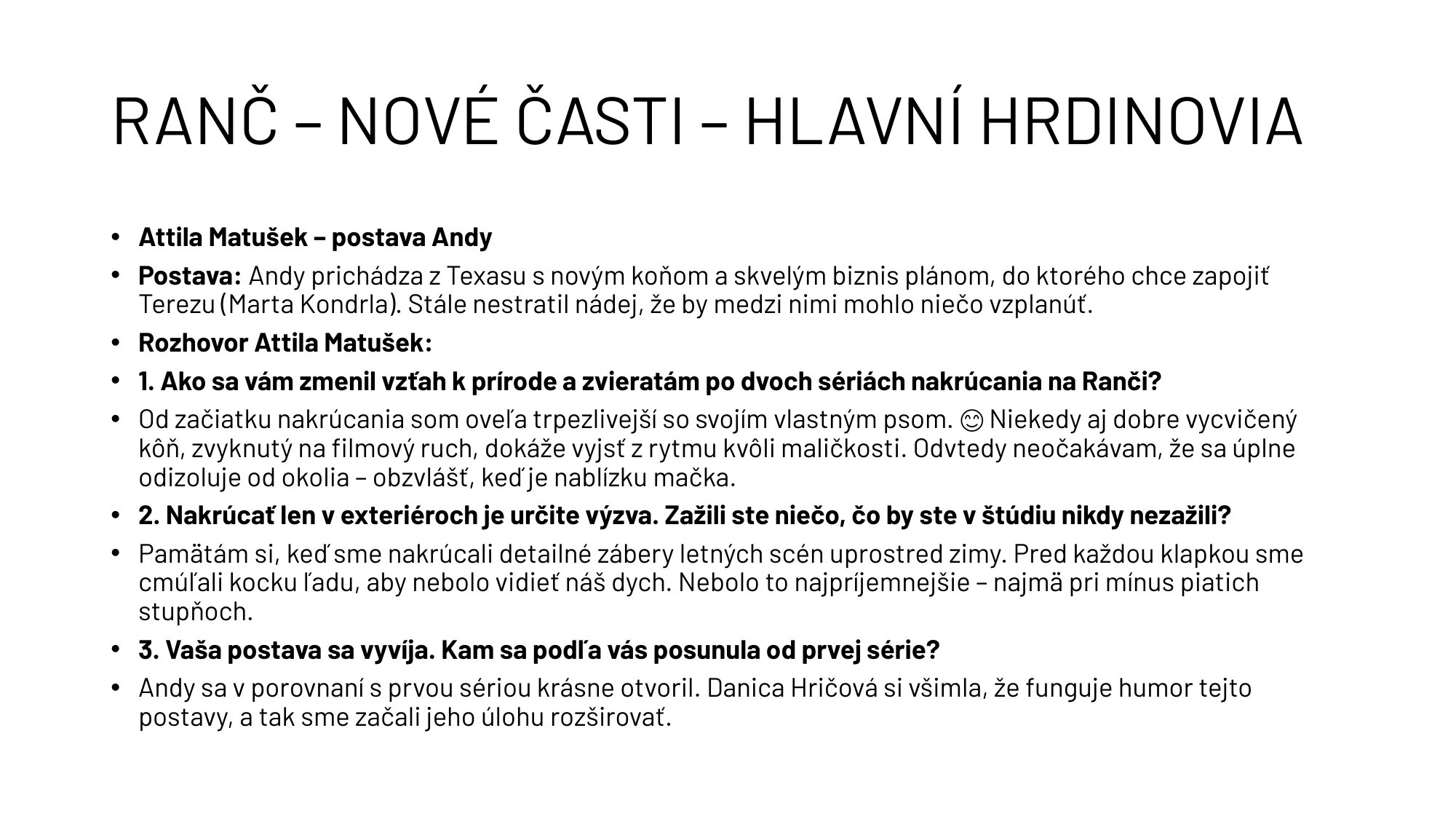

# RANČ – NOVÉ ČASTI – HLAVNÍ HRDINOVIA
Attila Matušek – postava Andy
Postava: Andy prichádza z Texasu s novým koňom a skvelým biznis plánom, do ktorého chce zapojiť Terezu (Marta Kondrla). Stále nestratil nádej, že by medzi nimi mohlo niečo vzplanúť.
Rozhovor Attila Matušek:
1. Ako sa vám zmenil vzťah k prírode a zvieratám po dvoch sériách nakrúcania na Ranči?
Od začiatku nakrúcania som oveľa trpezlivejší so svojím vlastným psom. 😊 Niekedy aj dobre vycvičený kôň, zvyknutý na filmový ruch, dokáže vyjsť z rytmu kvôli maličkosti. Odvtedy neočakávam, že sa úplne odizoluje od okolia – obzvlášť, keď je nablízku mačka.
2. Nakrúcať len v exteriéroch je určite výzva. Zažili ste niečo, čo by ste v štúdiu nikdy nezažili?
Pamätám si, keď sme nakrúcali detailné zábery letných scén uprostred zimy. Pred každou klapkou sme cmúľali kocku ľadu, aby nebolo vidieť náš dych. Nebolo to najpríjemnejšie – najmä pri mínus piatich stupňoch.
3. Vaša postava sa vyvíja. Kam sa podľa vás posunula od prvej série?
Andy sa v porovnaní s prvou sériou krásne otvoril. Danica Hričová si všimla, že funguje humor tejto postavy, a tak sme začali jeho úlohu rozširovať.